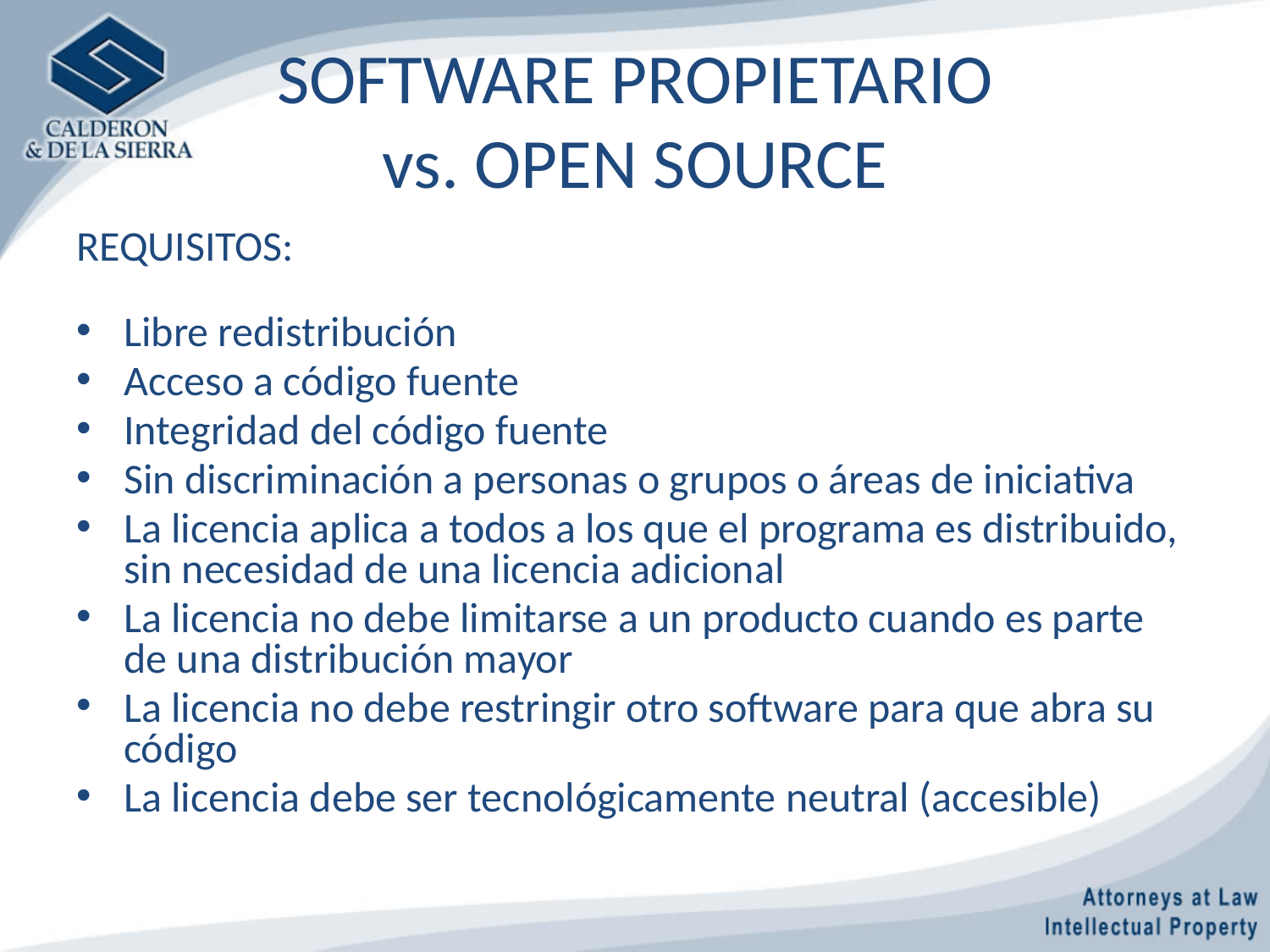

# SOFTWARE PROPIETARIO vs. OPEN SOURCE
REQUISITOS:

Libre redistribución
Acceso a código fuente
Integridad del código fuente
Sin discriminación a personas o grupos o áreas de iniciativa
La licencia aplica a todos a los que el programa es distribuido, sin necesidad de una licencia adicional
La licencia no debe limitarse a un producto cuando es parte de una distribución mayor
La licencia no debe restringir otro software para que abra su código
La licencia debe ser tecnológicamente neutral (accesible)